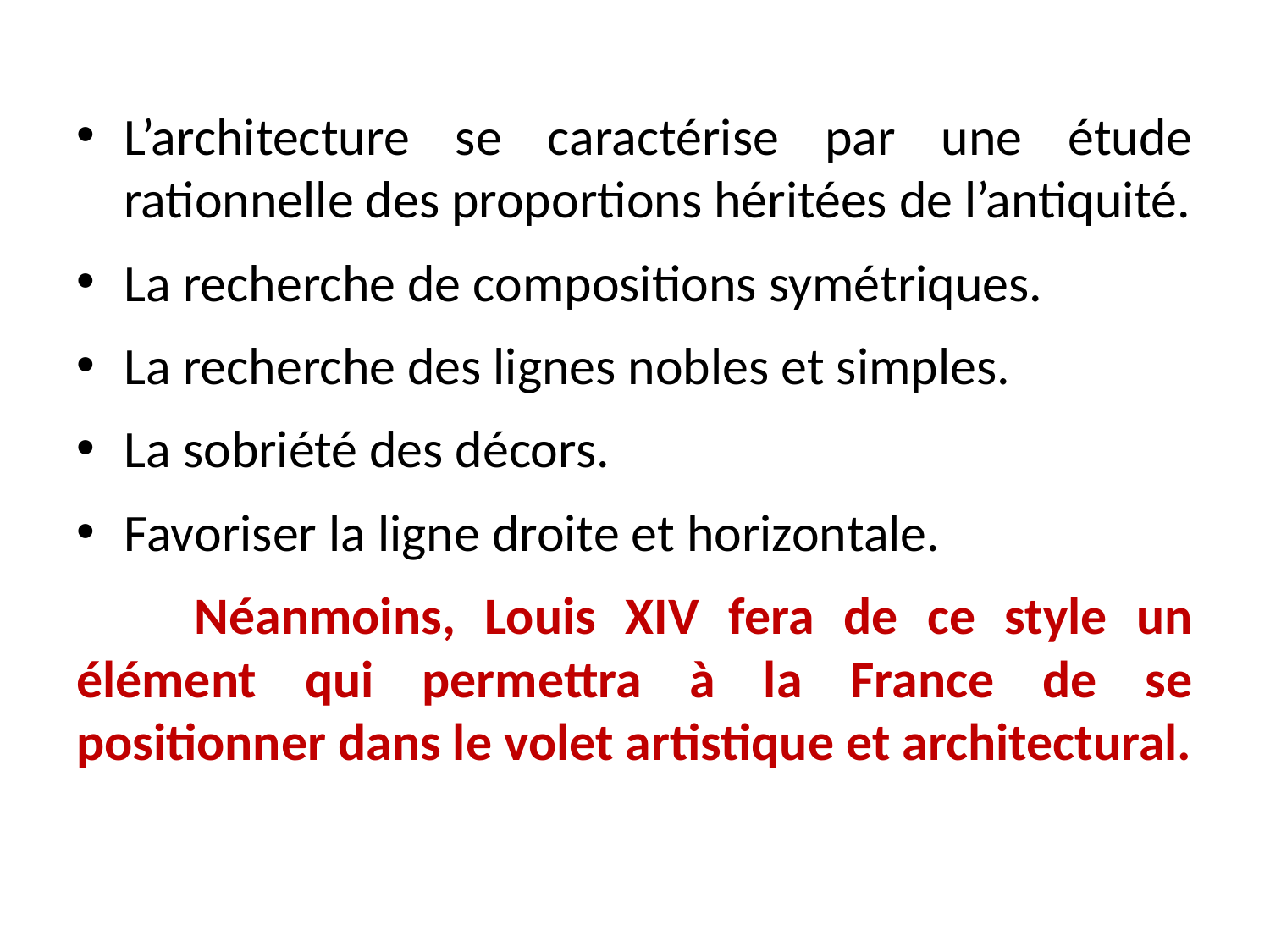

L’architecture se caractérise par une étude rationnelle des proportions héritées de l’antiquité.
La recherche de compositions symétriques.
La recherche des lignes nobles et simples.
La sobriété des décors.
Favoriser la ligne droite et horizontale.
	Néanmoins, Louis XIV fera de ce style un élément qui permettra à la France de se positionner dans le volet artistique et architectural.